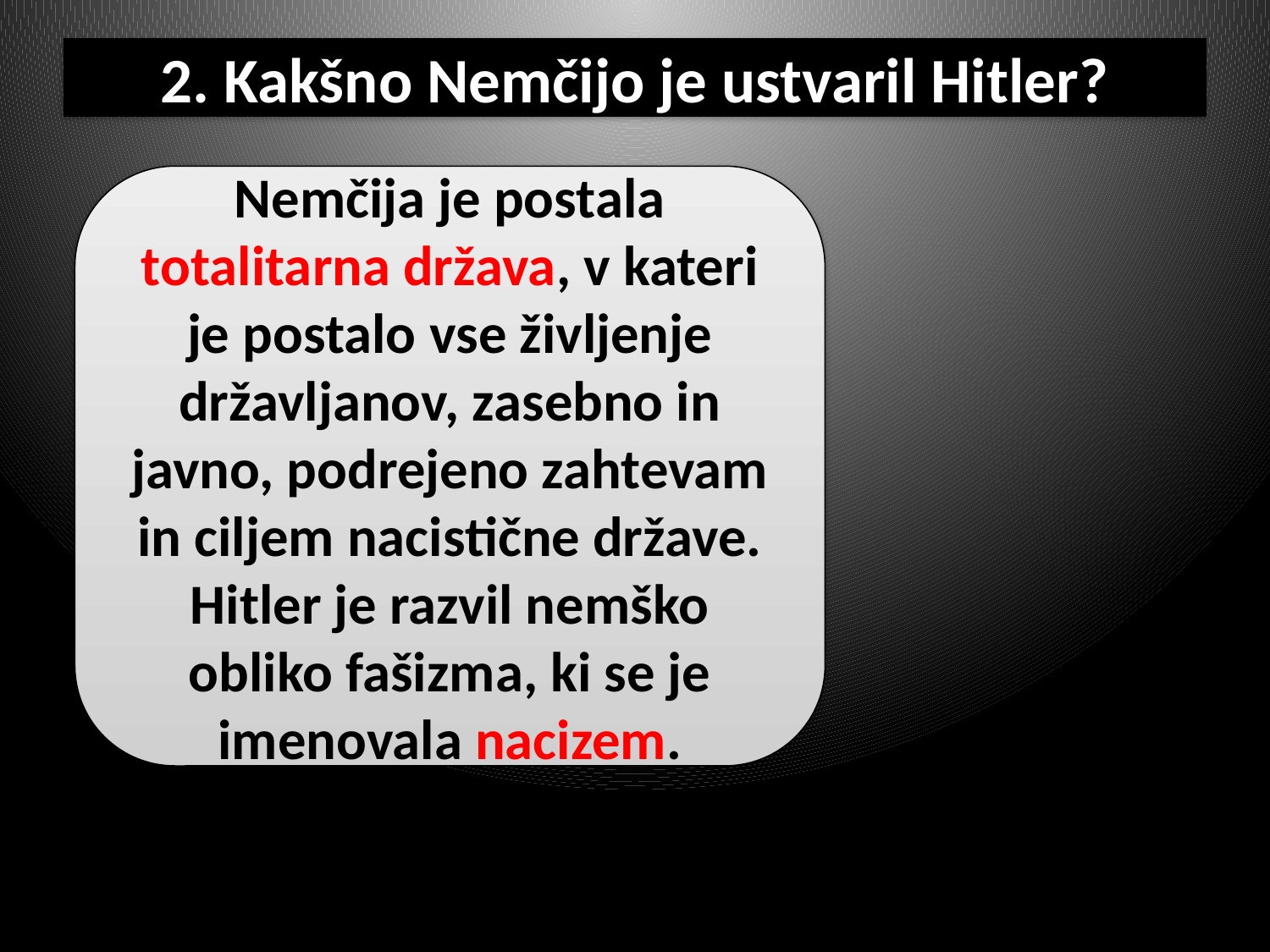

# 2. Kakšno Nemčijo je ustvaril Hitler?
Nemčija je postala totalitarna država, v kateri je postalo vse življenje državljanov, zasebno in javno, podrejeno zahtevam in ciljem nacistične države.
Hitler je razvil nemško obliko fašizma, ki se je imenovala nacizem.